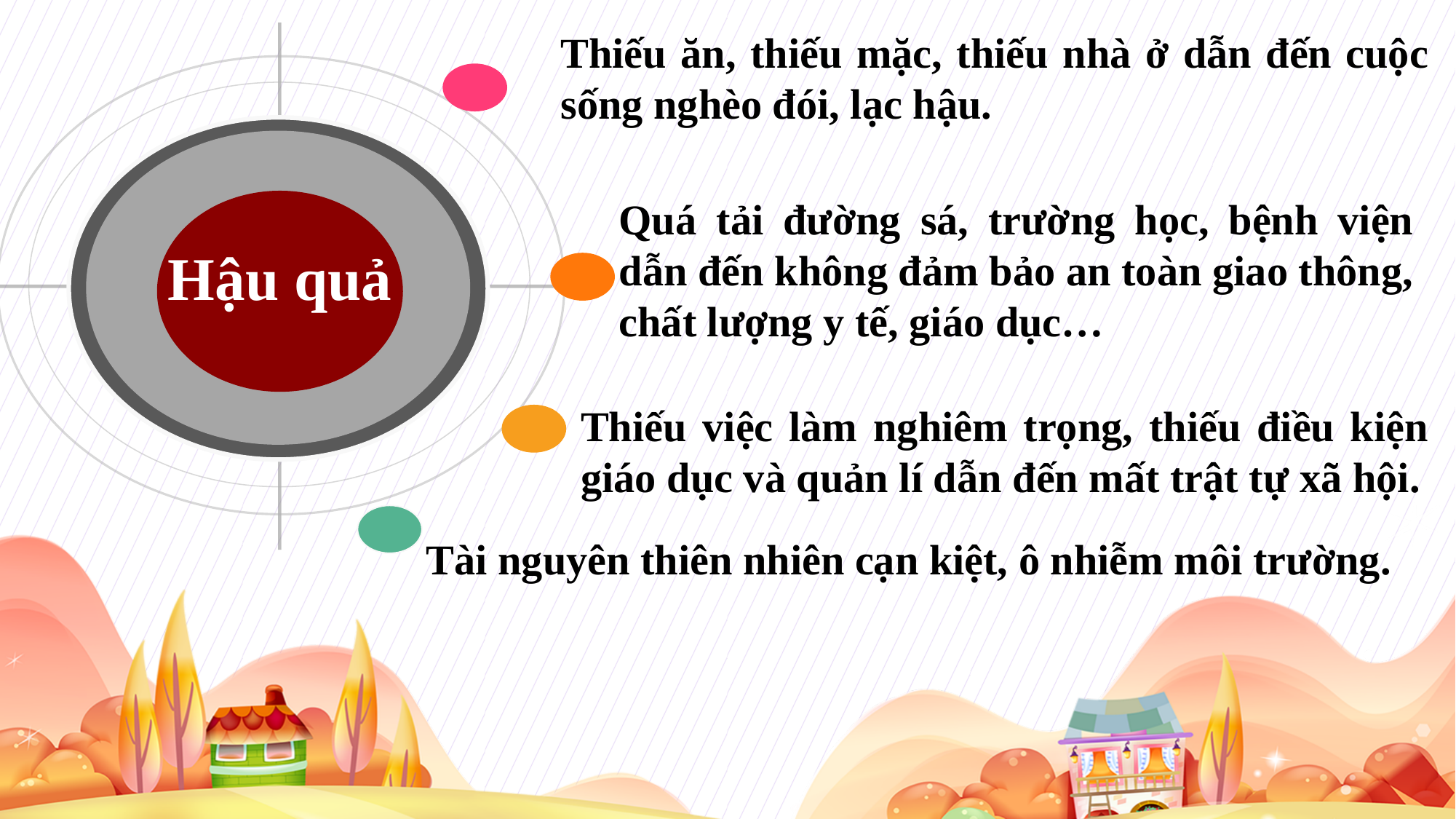

Thiếu ăn, thiếu mặc, thiếu nhà ở dẫn đến cuộc sống nghèo đói, lạc hậu.

Quá tải đường sá, trường học, bệnh viện dẫn đến không đảm bảo an toàn giao thông, chất lượng y tế, giáo dục…
Hậu quả

Thiếu việc làm nghiêm trọng, thiếu điều kiện giáo dục và quản lí dẫn đến mất trật tự xã hội.

Tài nguyên thiên nhiên cạn kiệt, ô nhiễm môi trường.